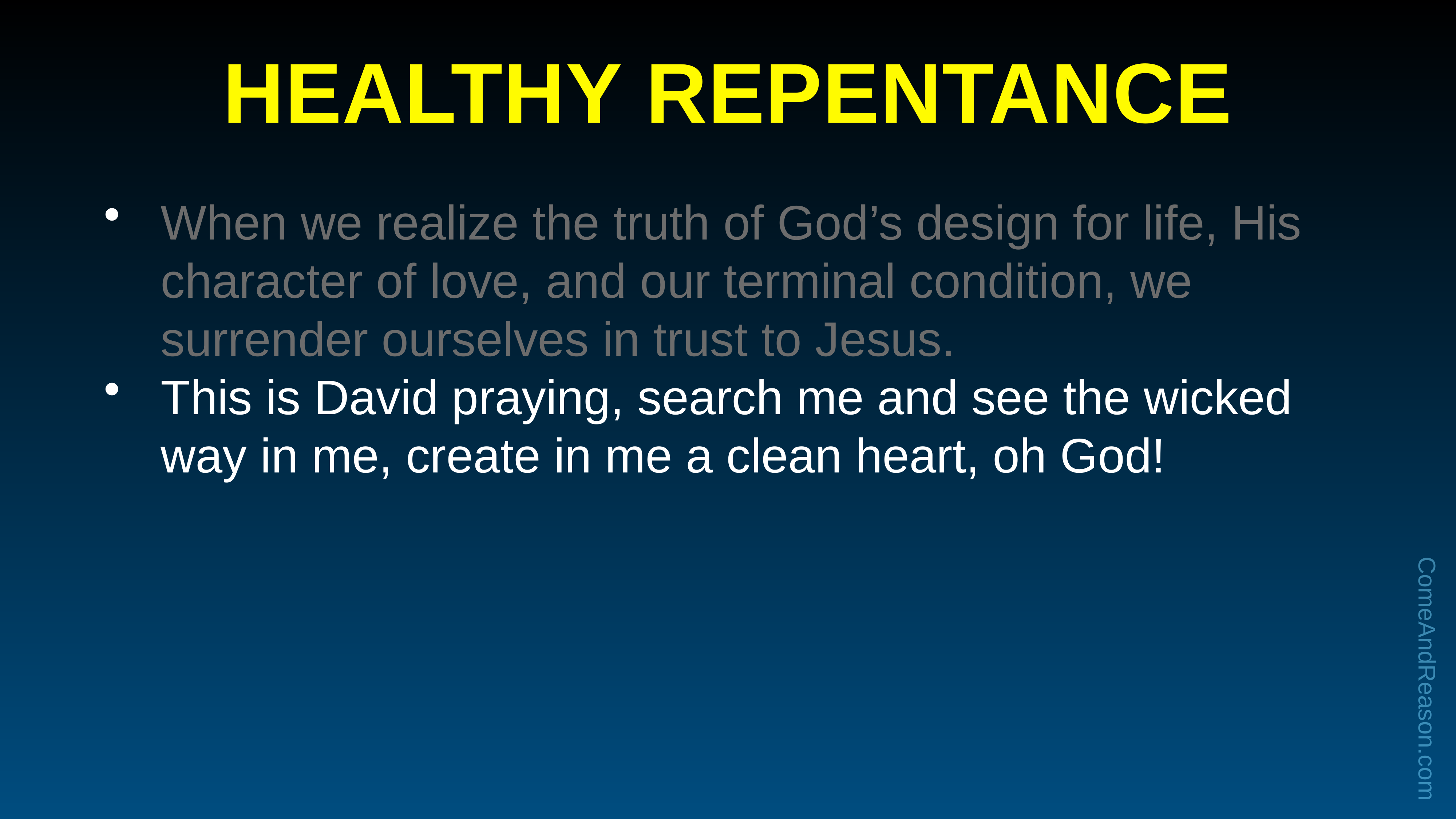

# Healthy Repentance
When we realize the truth of God’s design for life, His character of love, and our terminal condition, we surrender ourselves in trust to Jesus.
This is David praying, search me and see the wicked way in me, create in me a clean heart, oh God!